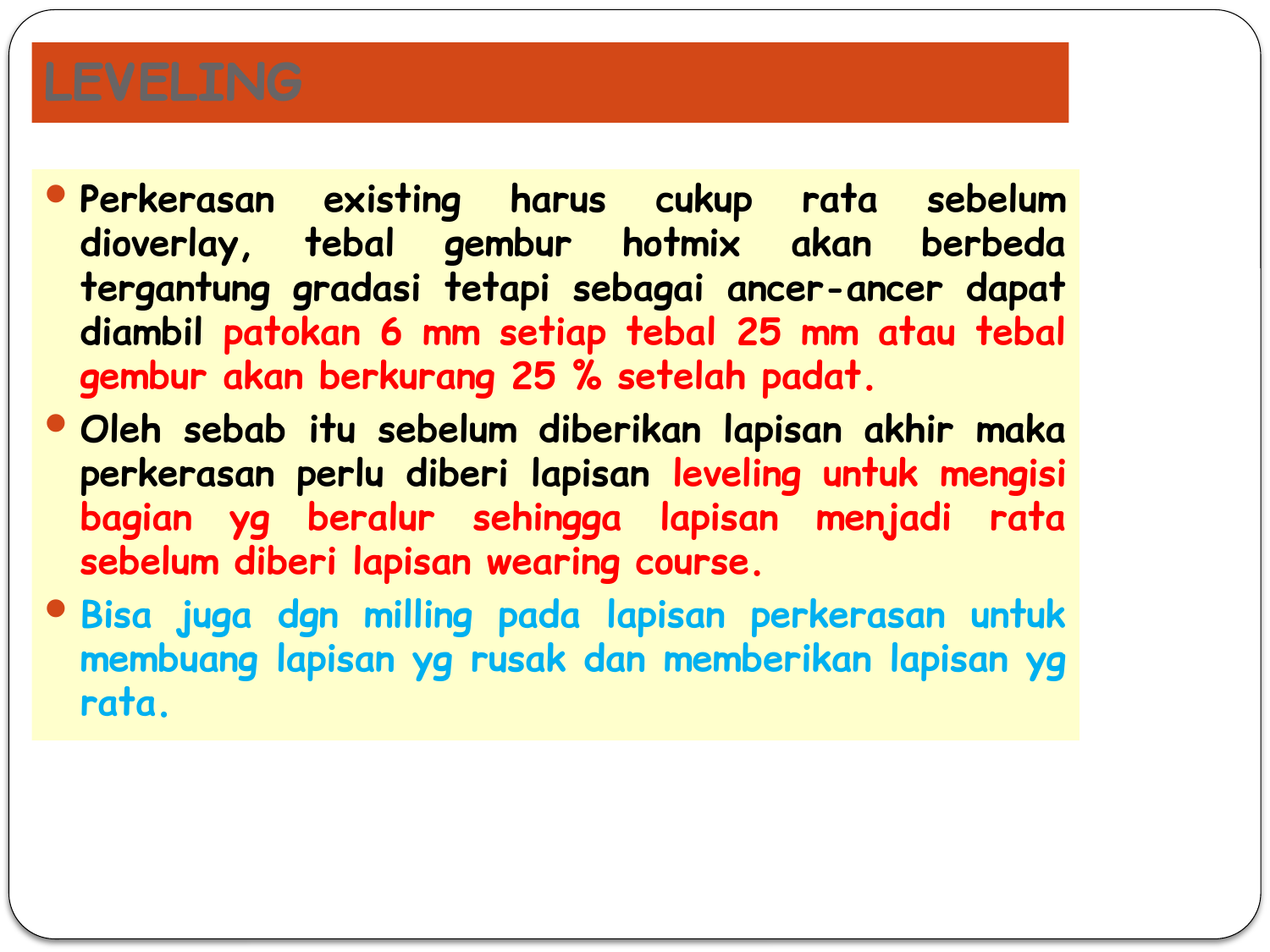

# LEVELING
Perkerasan existing harus cukup rata sebelum dioverlay, tebal gembur hotmix akan berbeda tergantung gradasi tetapi sebagai ancer-ancer dapat diambil patokan 6 mm setiap tebal 25 mm atau tebal gembur akan berkurang 25 % setelah padat.
Oleh sebab itu sebelum diberikan lapisan akhir maka perkerasan perlu diberi lapisan leveling untuk mengisi bagian yg beralur sehingga lapisan menjadi rata sebelum diberi lapisan wearing course.
Bisa juga dgn milling pada lapisan perkerasan untuk membuang lapisan yg rusak dan memberikan lapisan yg rata.
5